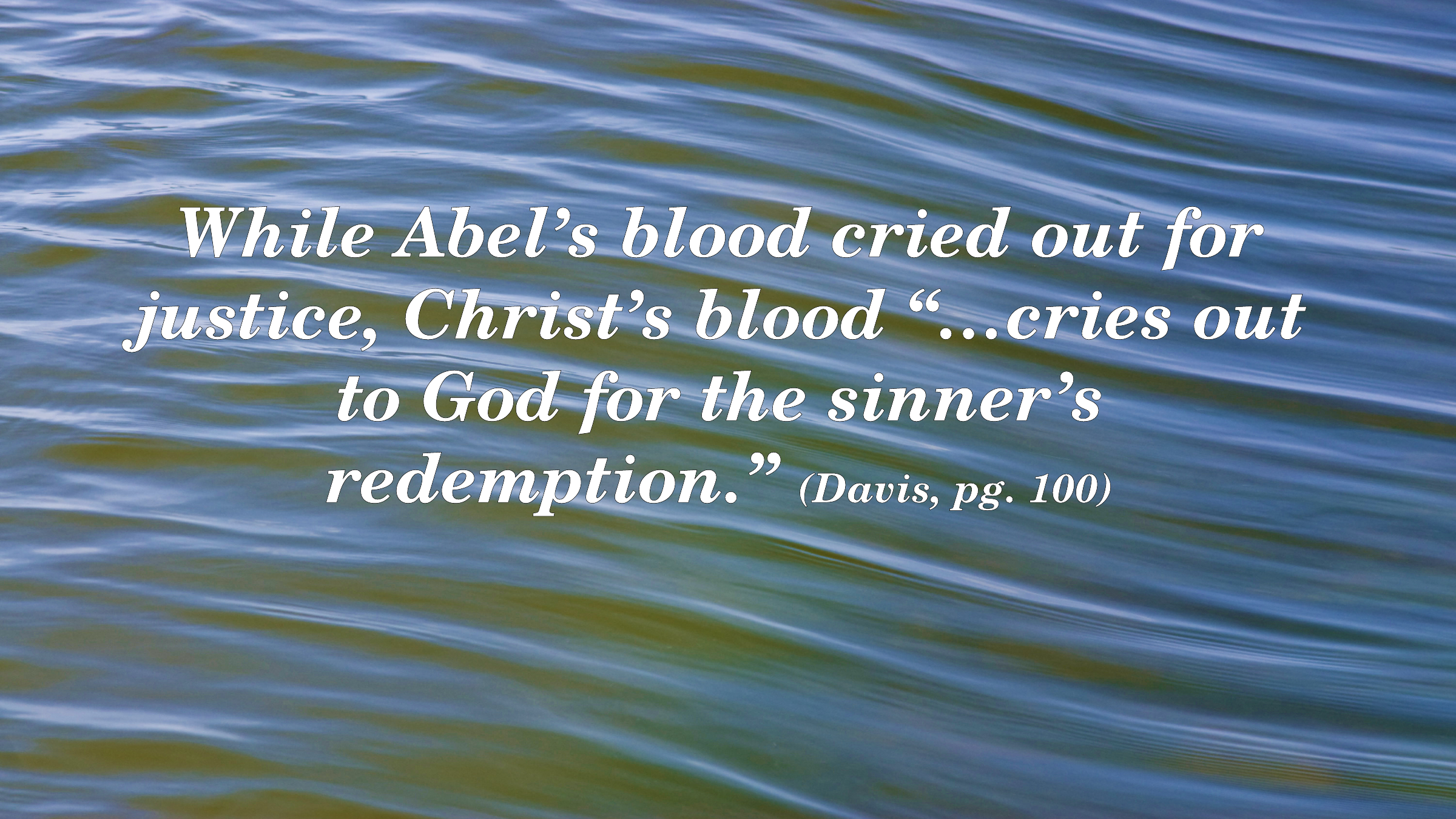

While Abel’s blood cried out for justice, Christ’s blood “…cries out to God for the sinner’s redemption.” (Davis, pg. 100)